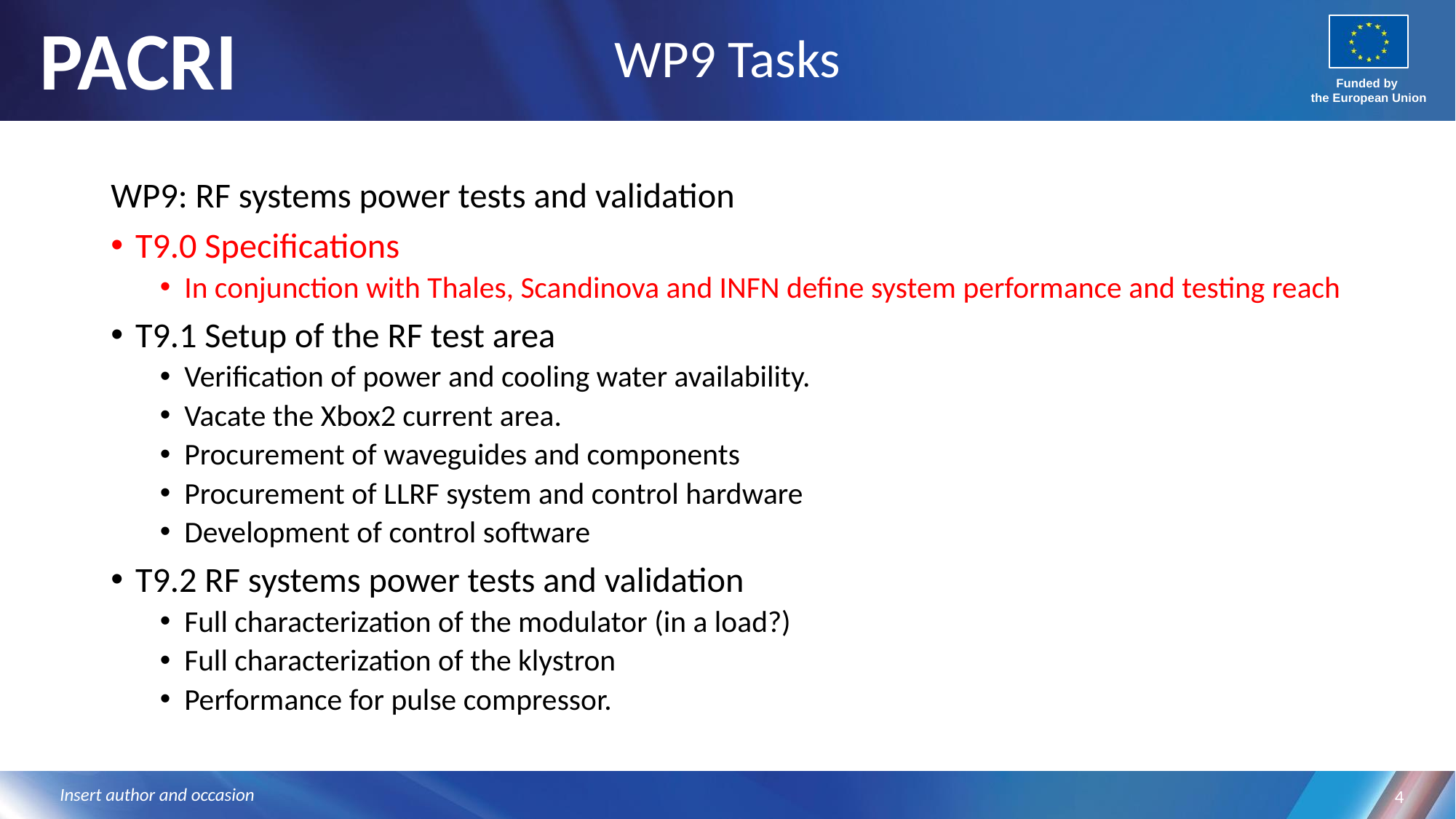

# WP9 Tasks
WP9: RF systems power tests and validation
T9.0 Specifications
In conjunction with Thales, Scandinova and INFN define system performance and testing reach
T9.1 Setup of the RF test area
Verification of power and cooling water availability.
Vacate the Xbox2 current area.
Procurement of waveguides and components
Procurement of LLRF system and control hardware
Development of control software
T9.2 RF systems power tests and validation
Full characterization of the modulator (in a load?)
Full characterization of the klystron
Performance for pulse compressor.
Insert author and occasion
4